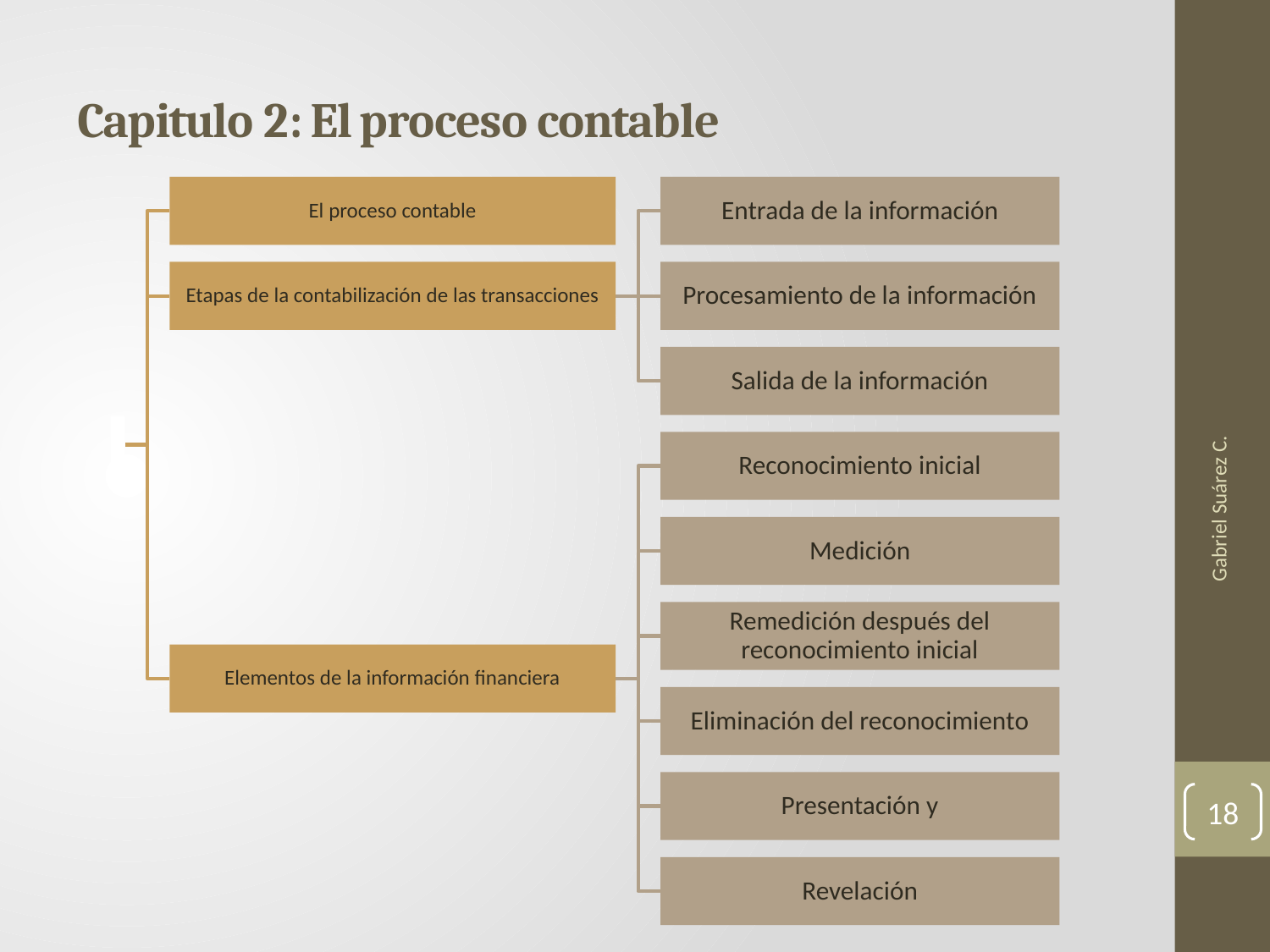

# Capitulo 2: El proceso contable

El proceso contable
Etapas de la contabilización de las transacciones
Entrada de la información
Procesamiento de la información
Salida de la información
Elementos de la información financiera
Reconocimiento inicial
Medición
Remedición después del reconocimiento inicial
Eliminación del reconocimiento
Presentación y
Revelación
Gabriel Suárez C.
18